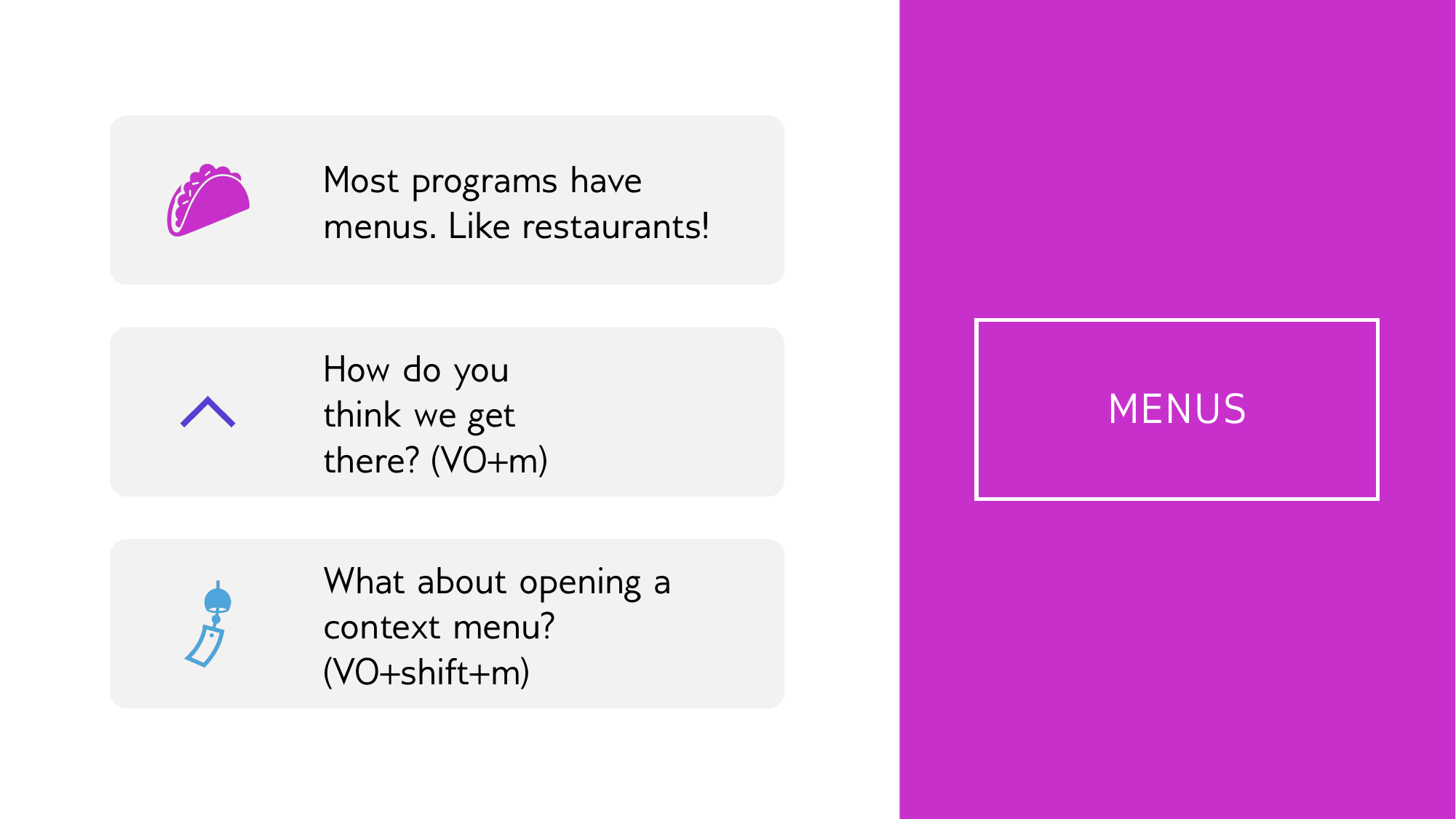

Most programs have menus. Like restaurants!
How do you think we get there? (VO+m)

What about opening a context menu? (VO+shift+m)
# menus